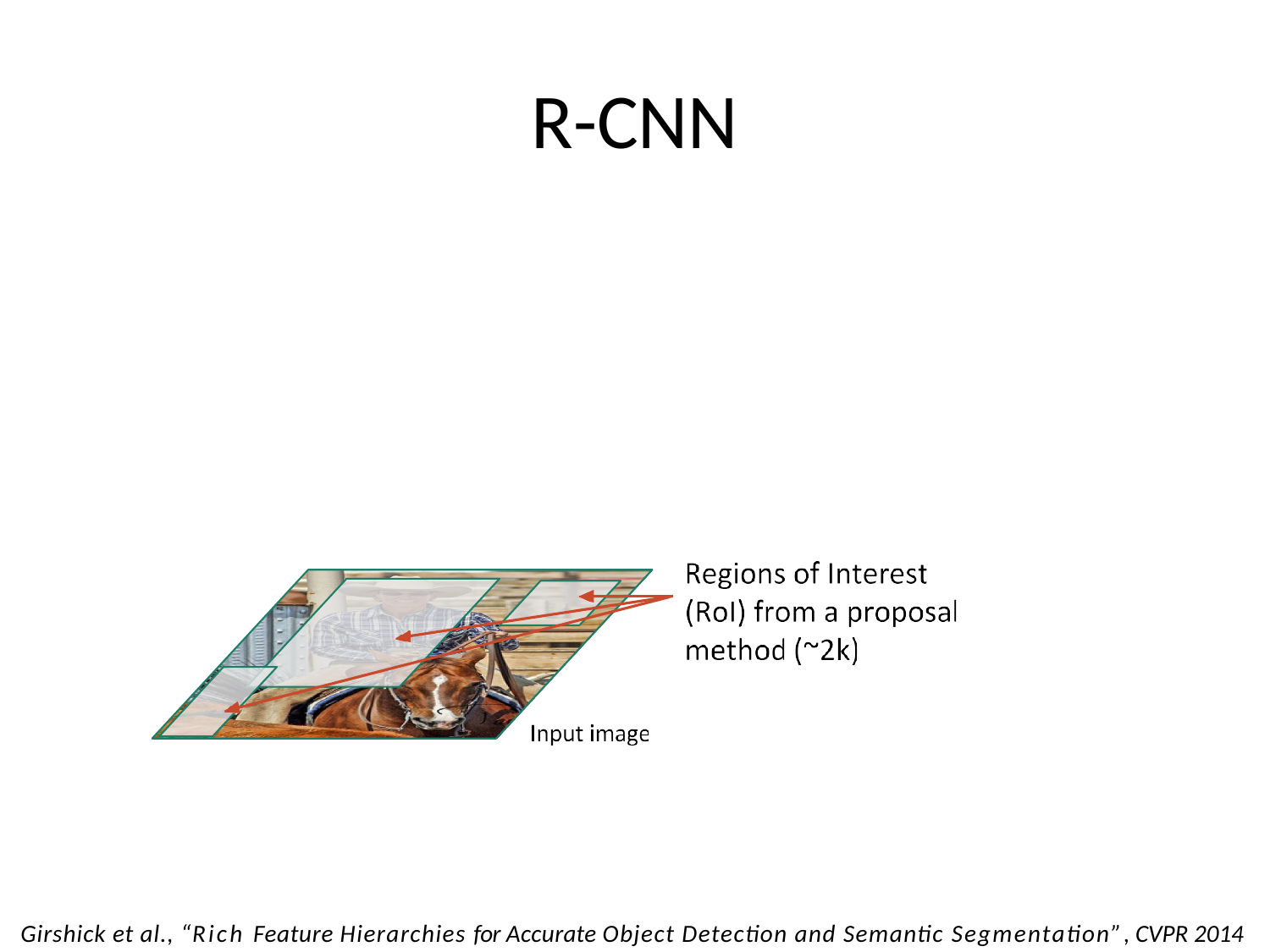

# R-CNN

May 10, 2017
Girshick et al., “Rich Feature Hierarchies for Accurate Object Detection and Semantic Segmentation”, CVPR 2014
53